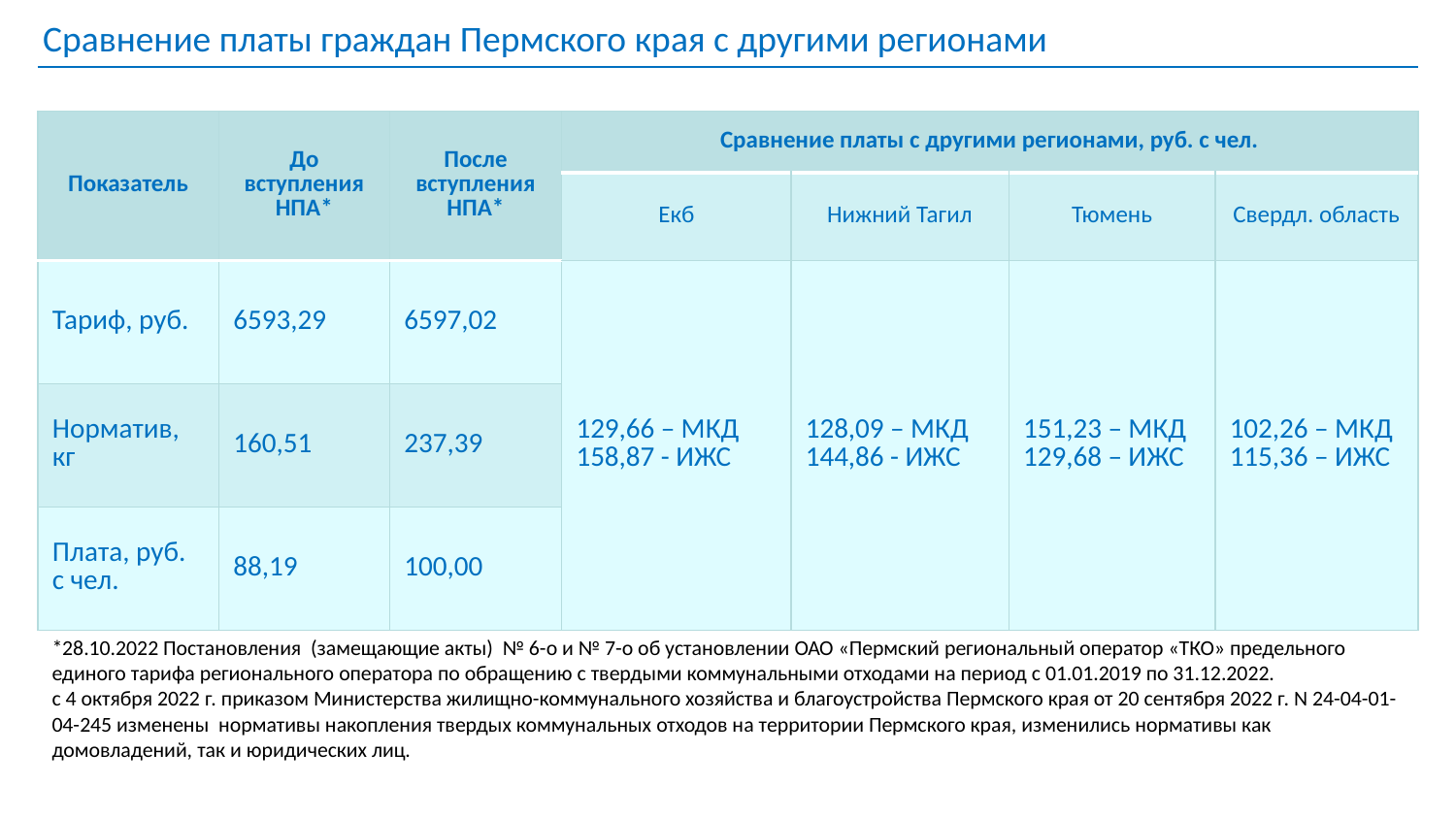

Сравнение платы граждан Пермского края с другими регионами
| Показатель | До вступления НПА\* | После вступления НПА\* | Сравнение платы с другими регионами, руб. с чел. |  |  |  |
| --- | --- | --- | --- | --- | --- | --- |
|  |  |  | Екб | Нижний Тагил | Тюмень | Свердл. область |
| Тариф, руб. | 6593,29 | 6597,02 | 129,66 – МКД 158,87 - ИЖС | 128,09 – МКД 144,86 - ИЖС | 151,23 – МКД 129,68 – ИЖС | 102,26 – МКД 115,36 – ИЖС |
| Норматив, кг | 160,51 | 237,39 |  |  |  |  |
| Плата, руб. с чел. | 88,19 | 100,00 |  |  |  |  |
*28.10.2022 Постановления  (замещающие акты)  № 6-о и № 7-о об установлении ОАО «Пермский региональный оператор «ТКО» предельного единого тарифа регионального оператора по обращению с твердыми коммунальными отходами на период с 01.01.2019 по 31.12.2022.
с 4 октября 2022 г. приказом Министерства жилищно-коммунального хозяйства и благоустройства Пермского края от 20 сентября 2022 г. N 24-04-01-04-245 изменены  нормативы накопления твердых коммунальных отходов на территории Пермского края, изменились нормативы как домовладений, так и юридических лиц.